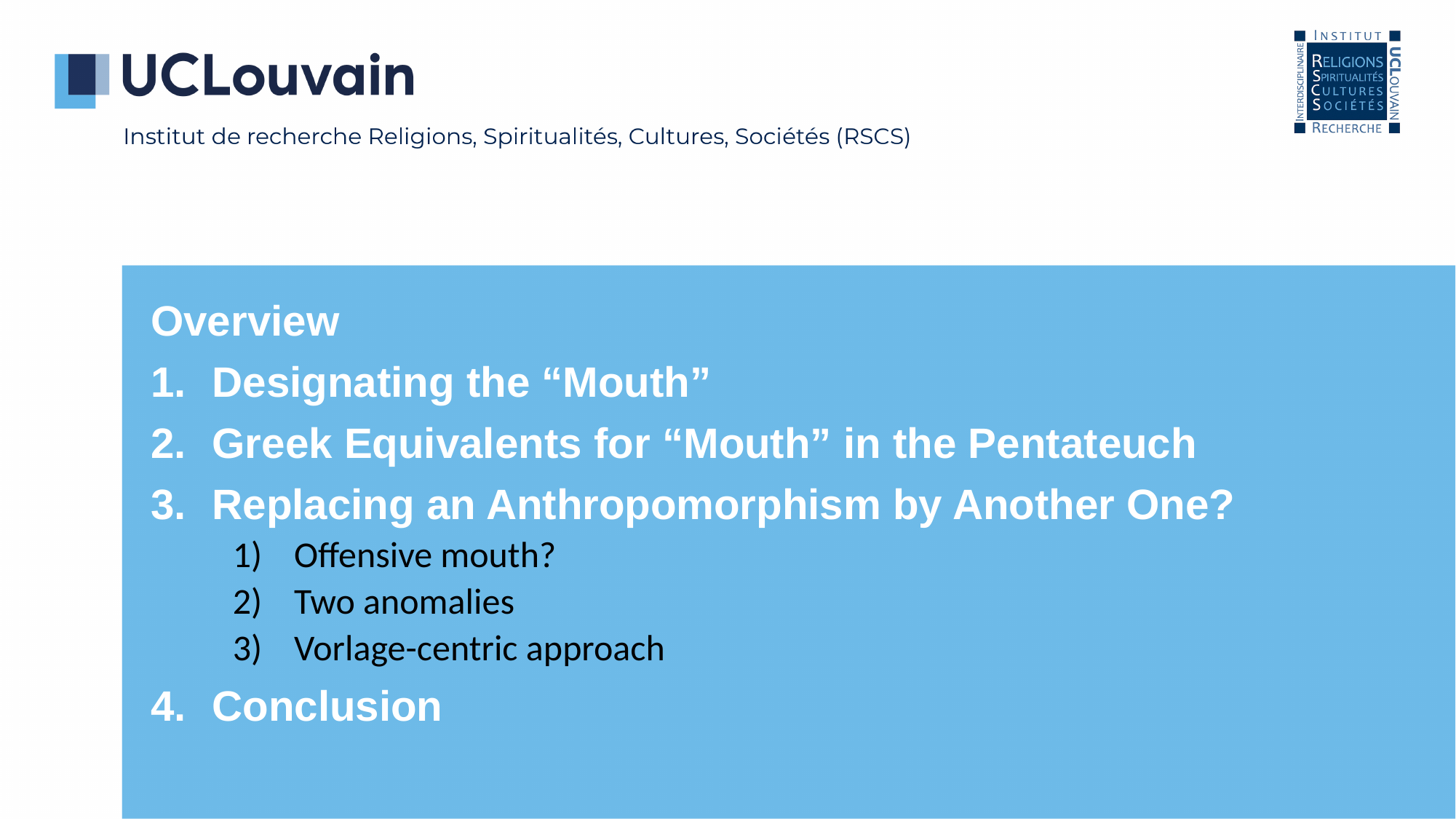

Overview
Designating the “Mouth”
Greek Equivalents for “Mouth” in the Pentateuch
Replacing an Anthropomorphism by Another One?
Offensive mouth?
Two anomalies
Vorlage-centric approach
Conclusion